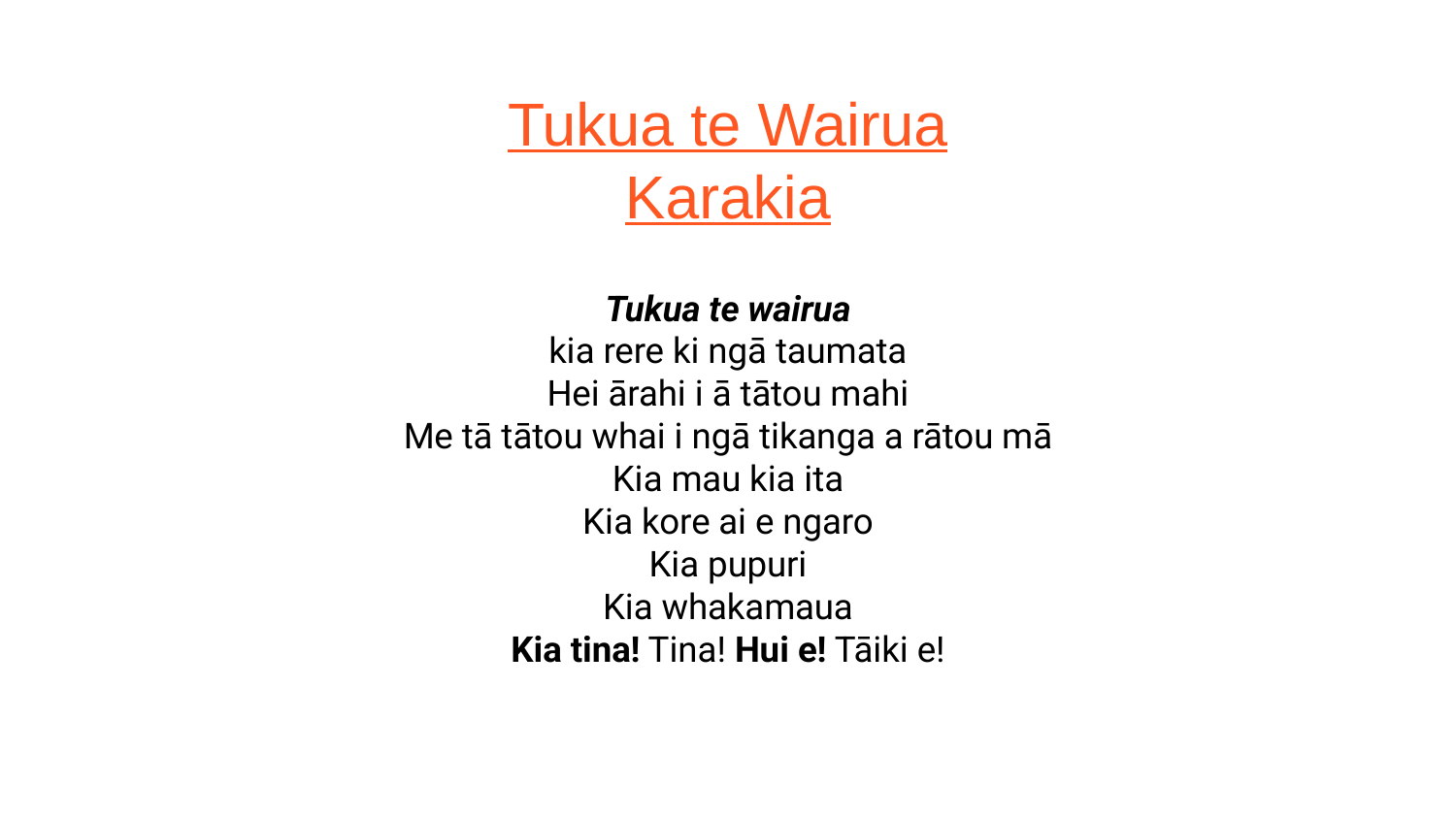

# Tukua te Wairua
Karakia

Tukua te wairua
kia rere ki ngā taumata
Hei ārahi i ā tātou mahi
Me tā tātou whai i ngā tikanga a rātou mā
Kia mau kia ita
Kia kore ai e ngaro
Kia pupuri
Kia whakamaua
Kia tina! Tina! Hui e! Tāiki e!